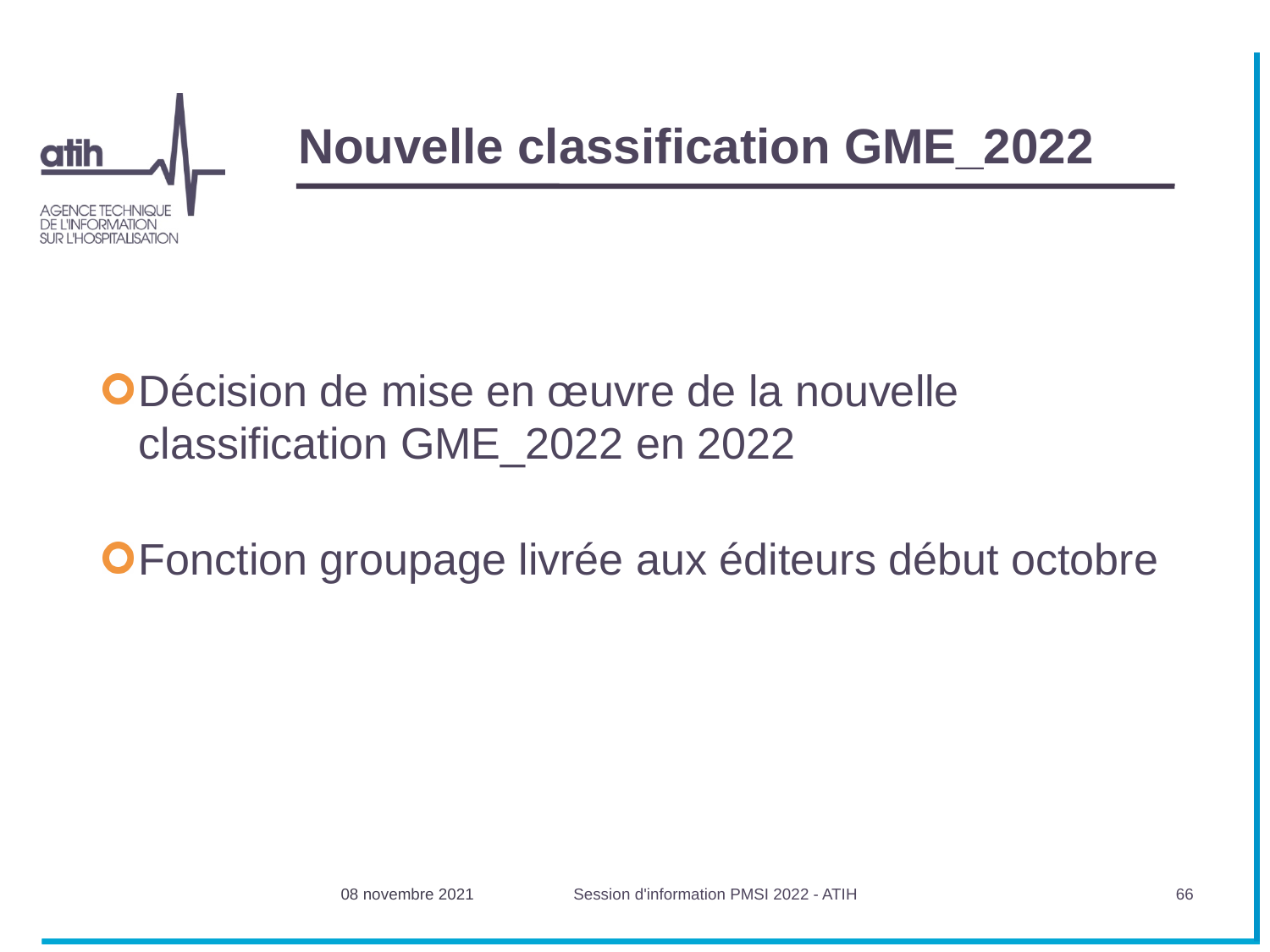

# Nouvelle classification GME_2022
Décision de mise en œuvre de la nouvelle classification GME_2022 en 2022

Fonction groupage livrée aux éditeurs début octobre

08 novembre 2021
Session d'information PMSI 2022 - ATIH
66